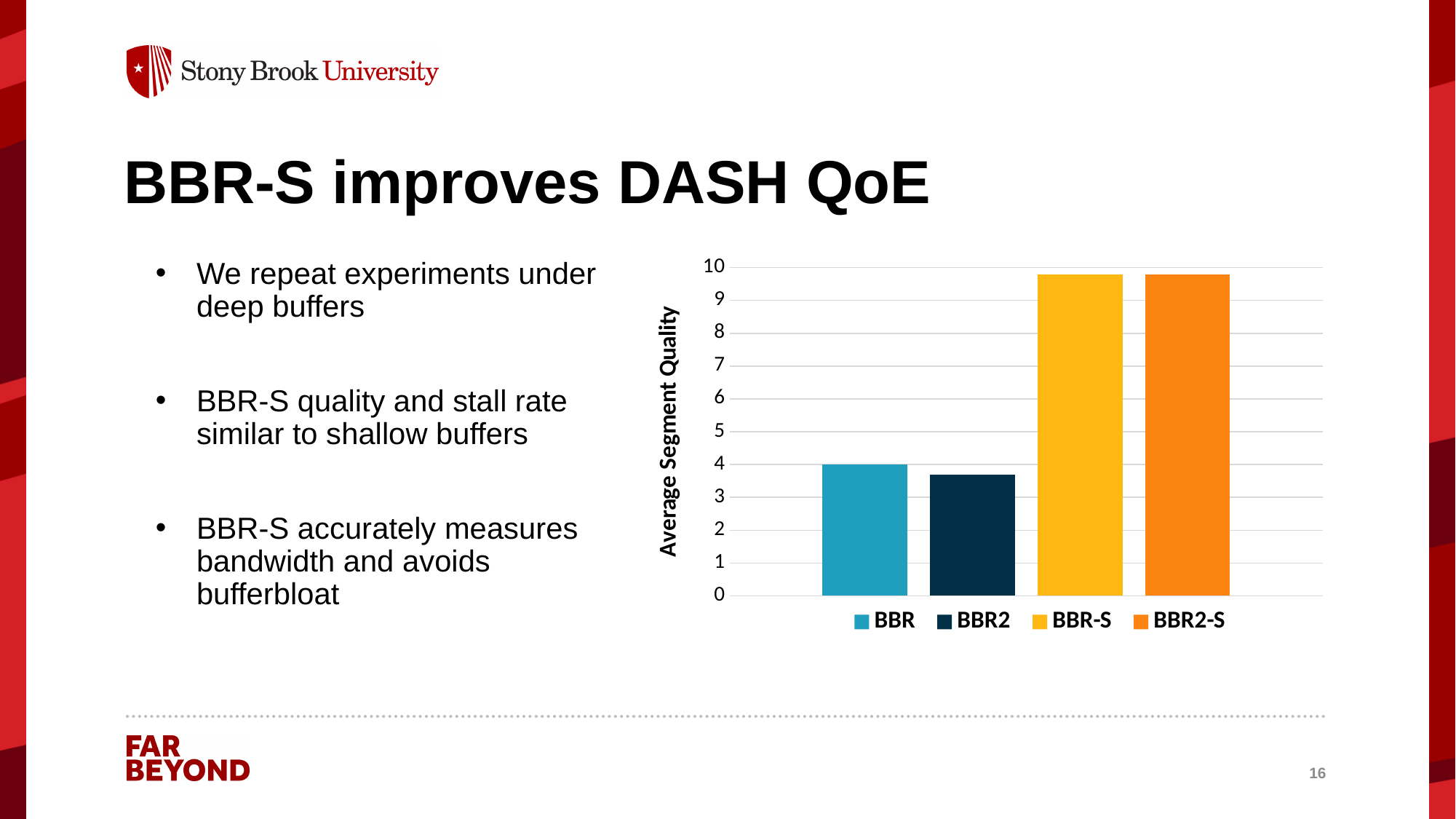

# BBR-S improves DASH QoE

### Chart

| Category | BBR | BBR2 | BBR-S | BBR2-S |
|---|---|---|---|---|
| Category 1 | 4.0 | 3.7 | 9.8 | 9.8 |
We repeat experiments under deep buffers

BBR-S quality and stall rate similar to shallow buffers

BBR-S accurately measures bandwidth and avoids bufferbloat
16